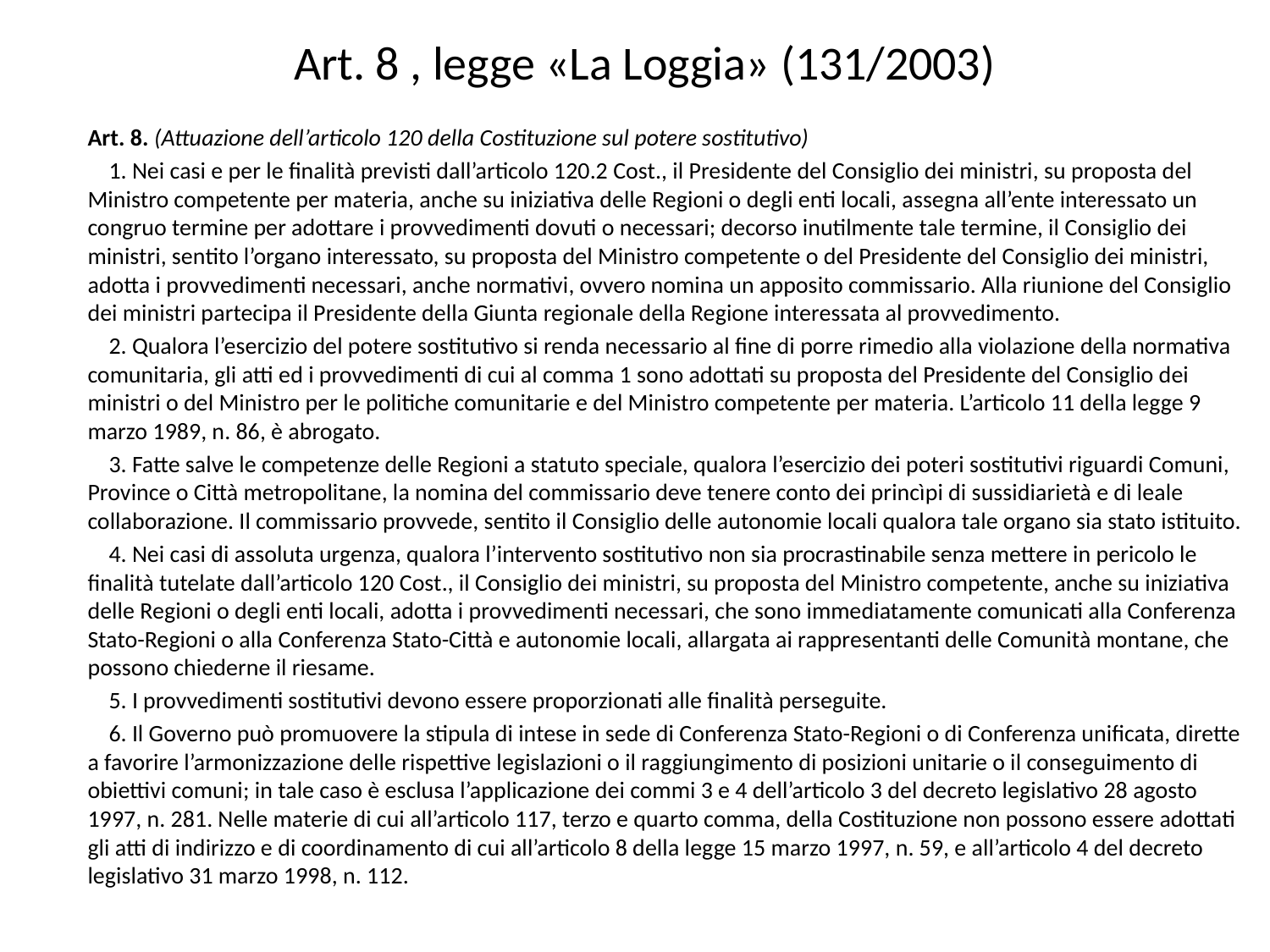

# Art. 8 , legge «La Loggia» (131/2003)
Art. 8. (Attuazione dell’articolo 120 della Costituzione sul potere sostitutivo)
    1. Nei casi e per le finalità previsti dall’articolo 120.2 Cost., il Presidente del Consiglio dei ministri, su proposta del Ministro competente per materia, anche su iniziativa delle Regioni o degli enti locali, assegna all’ente interessato un congruo termine per adottare i provvedimenti dovuti o necessari; decorso inutilmente tale termine, il Consiglio dei ministri, sentito l’organo interessato, su proposta del Ministro competente o del Presidente del Consiglio dei ministri, adotta i provvedimenti necessari, anche normativi, ovvero nomina un apposito commissario. Alla riunione del Consiglio dei ministri partecipa il Presidente della Giunta regionale della Regione interessata al provvedimento.
    2. Qualora l’esercizio del potere sostitutivo si renda necessario al fine di porre rimedio alla violazione della normativa comunitaria, gli atti ed i provvedimenti di cui al comma 1 sono adottati su proposta del Presidente del Consiglio dei ministri o del Ministro per le politiche comunitarie e del Ministro competente per materia. L’articolo 11 della legge 9 marzo 1989, n. 86, è abrogato.
    3. Fatte salve le competenze delle Regioni a statuto speciale, qualora l’esercizio dei poteri sostitutivi riguardi Comuni, Province o Città metropolitane, la nomina del commissario deve tenere conto dei princìpi di sussidiarietà e di leale collaborazione. Il commissario provvede, sentito il Consiglio delle autonomie locali qualora tale organo sia stato istituito.
    4. Nei casi di assoluta urgenza, qualora l’intervento sostitutivo non sia procrastinabile senza mettere in pericolo le finalità tutelate dall’articolo 120 Cost., il Consiglio dei ministri, su proposta del Ministro competente, anche su iniziativa delle Regioni o degli enti locali, adotta i provvedimenti necessari, che sono immediatamente comunicati alla Conferenza Stato-Regioni o alla Conferenza Stato-Città e autonomie locali, allargata ai rappresentanti delle Comunità montane, che possono chiederne il riesame.
    5. I provvedimenti sostitutivi devono essere proporzionati alle finalità perseguite.
    6. Il Governo può promuovere la stipula di intese in sede di Conferenza Stato-Regioni o di Conferenza unificata, dirette a favorire l’armonizzazione delle rispettive legislazioni o il raggiungimento di posizioni unitarie o il conseguimento di obiettivi comuni; in tale caso è esclusa l’applicazione dei commi 3 e 4 dell’articolo 3 del decreto legislativo 28 agosto 1997, n. 281. Nelle materie di cui all’articolo 117, terzo e quarto comma, della Costituzione non possono essere adottati gli atti di indirizzo e di coordinamento di cui all’articolo 8 della legge 15 marzo 1997, n. 59, e all’articolo 4 del decreto legislativo 31 marzo 1998, n. 112.